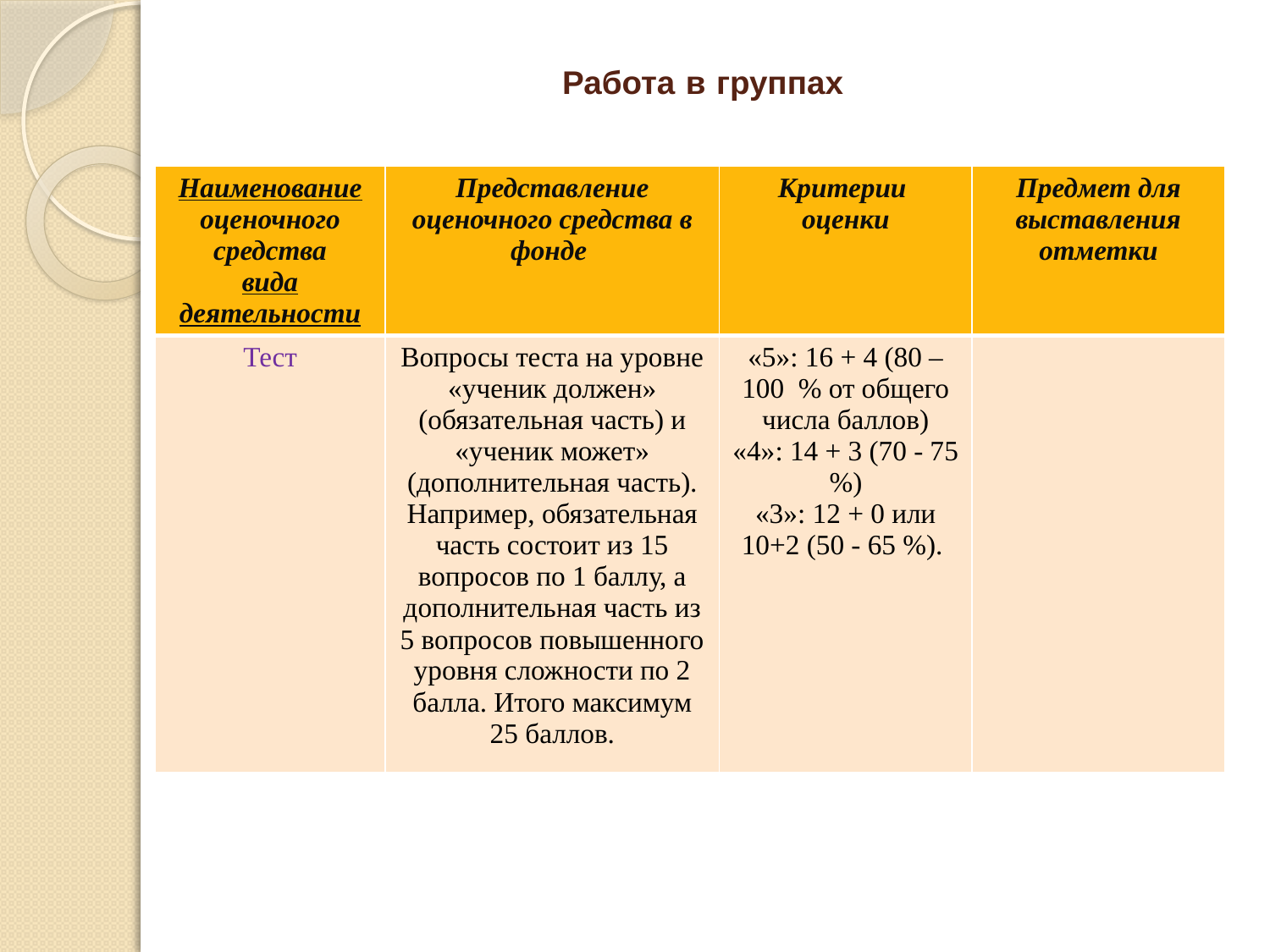

# Работа в группах
| Наименование оценочного средства вида деятельности | Представление оценочного средства в фонде | Критерии оценки | Предмет для выставления отметки |
| --- | --- | --- | --- |
| Тест | Вопросы теста на уровне «ученик должен» (обязательная часть) и «ученик может» (дополнительная часть). Например, обязательная часть состоит из 15 вопросов по 1 баллу, а дополнительная часть из 5 вопросов повышенного уровня сложности по 2 балла. Итого максимум 25 баллов. | «5»: 16 + 4 (80 – 100  % от общего числа баллов) «4»: 14 + 3 (70 - 75 %) «3»: 12 + 0 или 10+2 (50 - 65 %). |  |